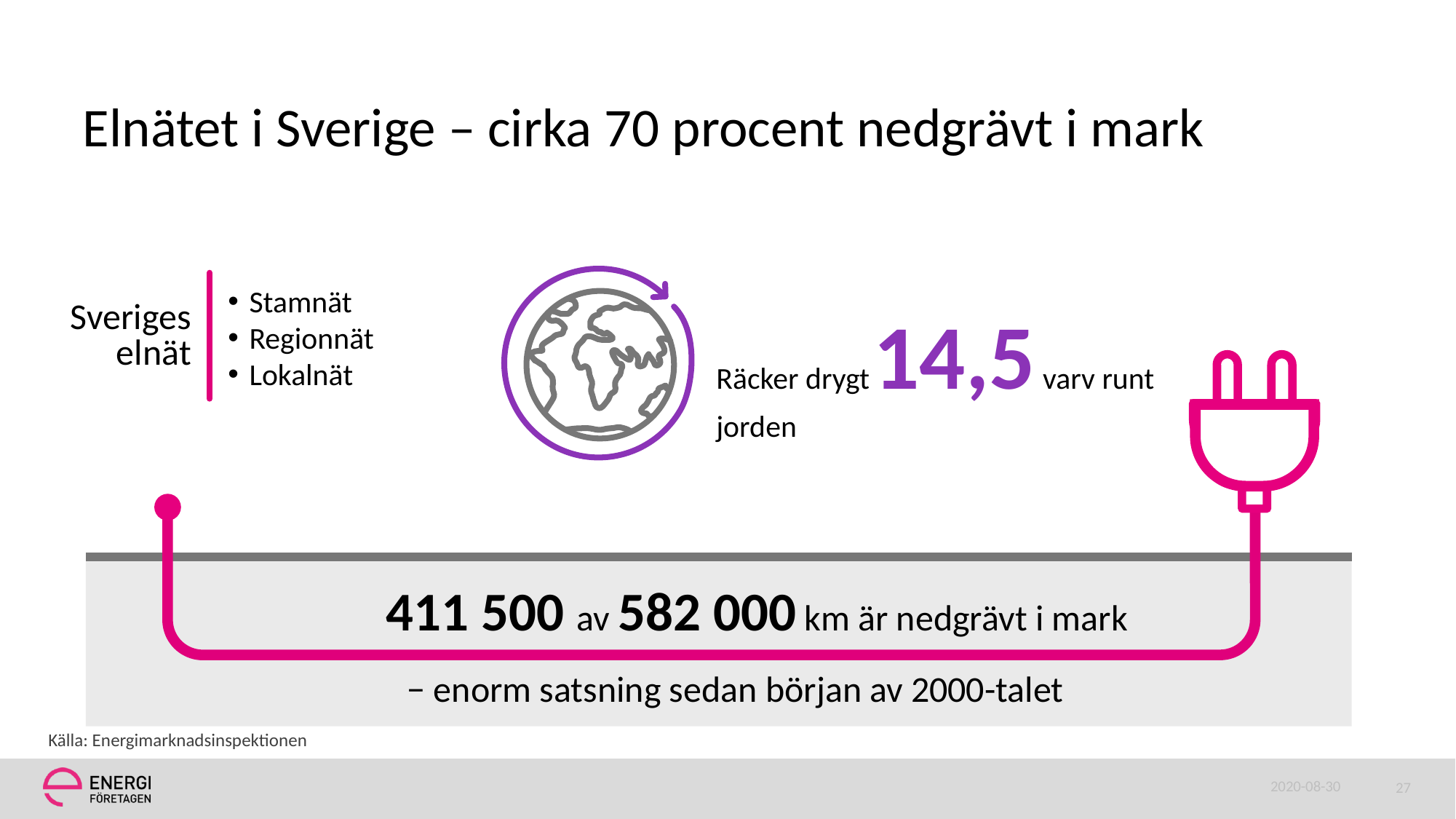

# Elnätet i Sverige – cirka 70 procent nedgrävt i mark

Räcker drygt 14,5  varv runt jorden
Stamnät
Regionnät
Lokalnät
Sveriges
elnät

411 500 av 582 000 km är nedgrävt i mark
− enorm satsning sedan början av 2000-talet
Källa: Energimarknadsinspektionen
2020-08-30
27